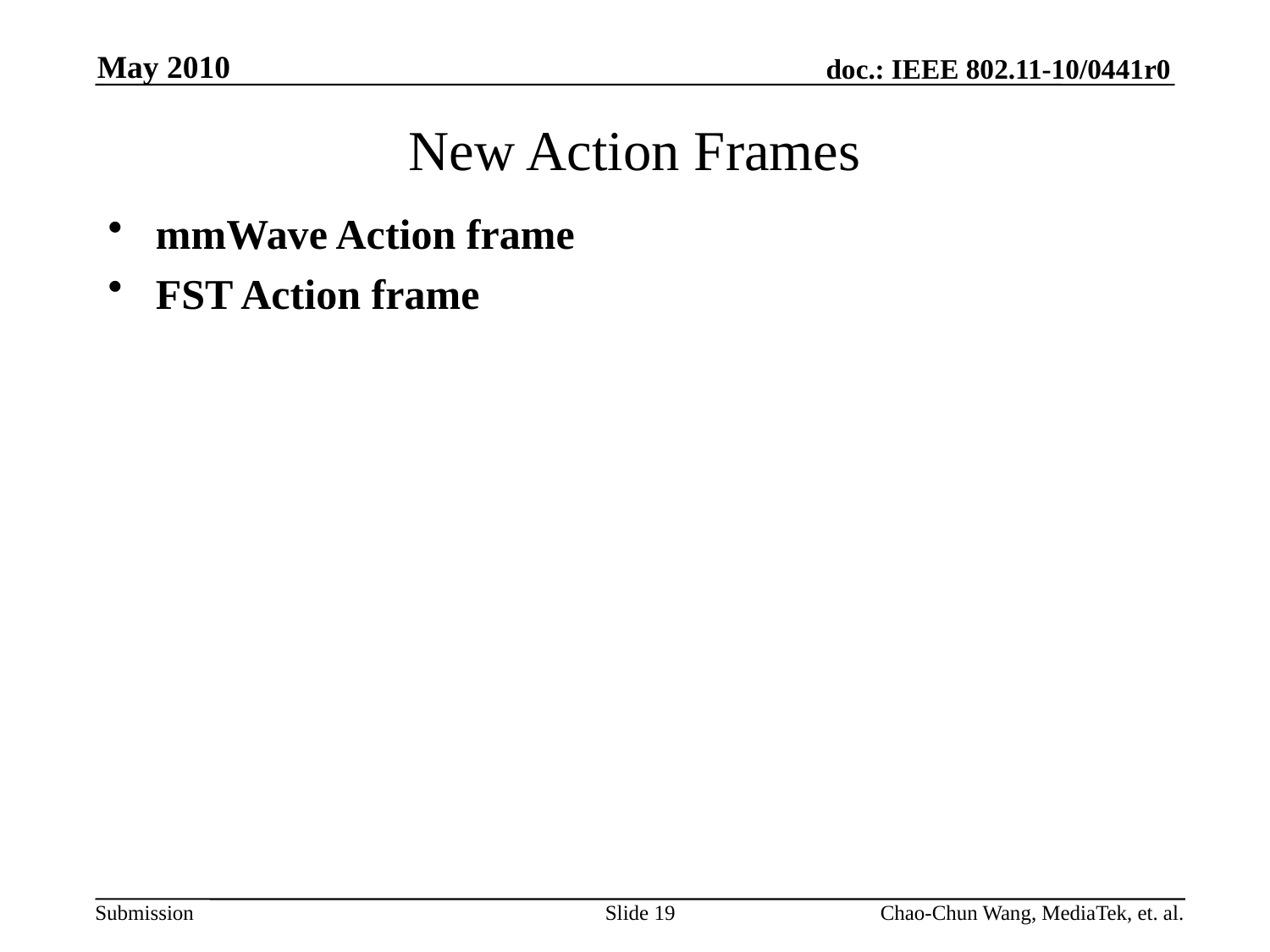

May 2010
New Action Frames
mmWave Action frame
FST Action frame
Slide 19
Chao-Chun Wang, MediaTek, et. al.